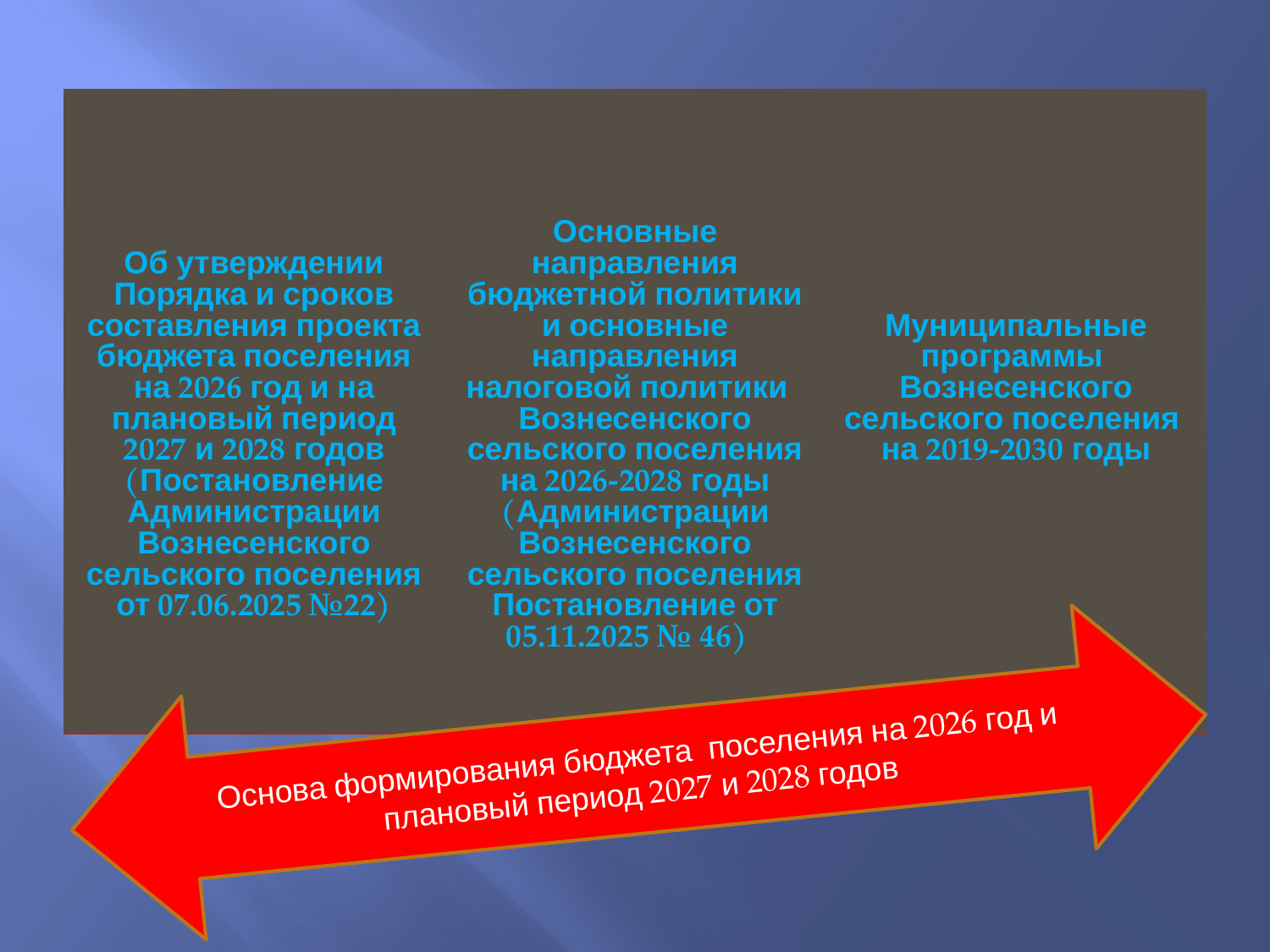

| Об утверждении Порядка и сроков составления проекта бюджета поселения на 2026 год и на плановый период 2027 и 2028 годов (Постановление Администрации Вознесенского сельского поселения от 07.06.2025 №22) | Основные направления бюджетной политики и основные направления налоговой политики Вознесенского сельского поселения на 2026-2028 годы (Администрации Вознесенского сельского поселения Постановление от 05.11.2025 № 46) | Муниципальные программы Вознесенского сельского поселения на 2019-2030 годы |
| --- | --- | --- |
Основа формирования бюджета  поселения на 2026 год и плановый период 2027 и 2028 годов